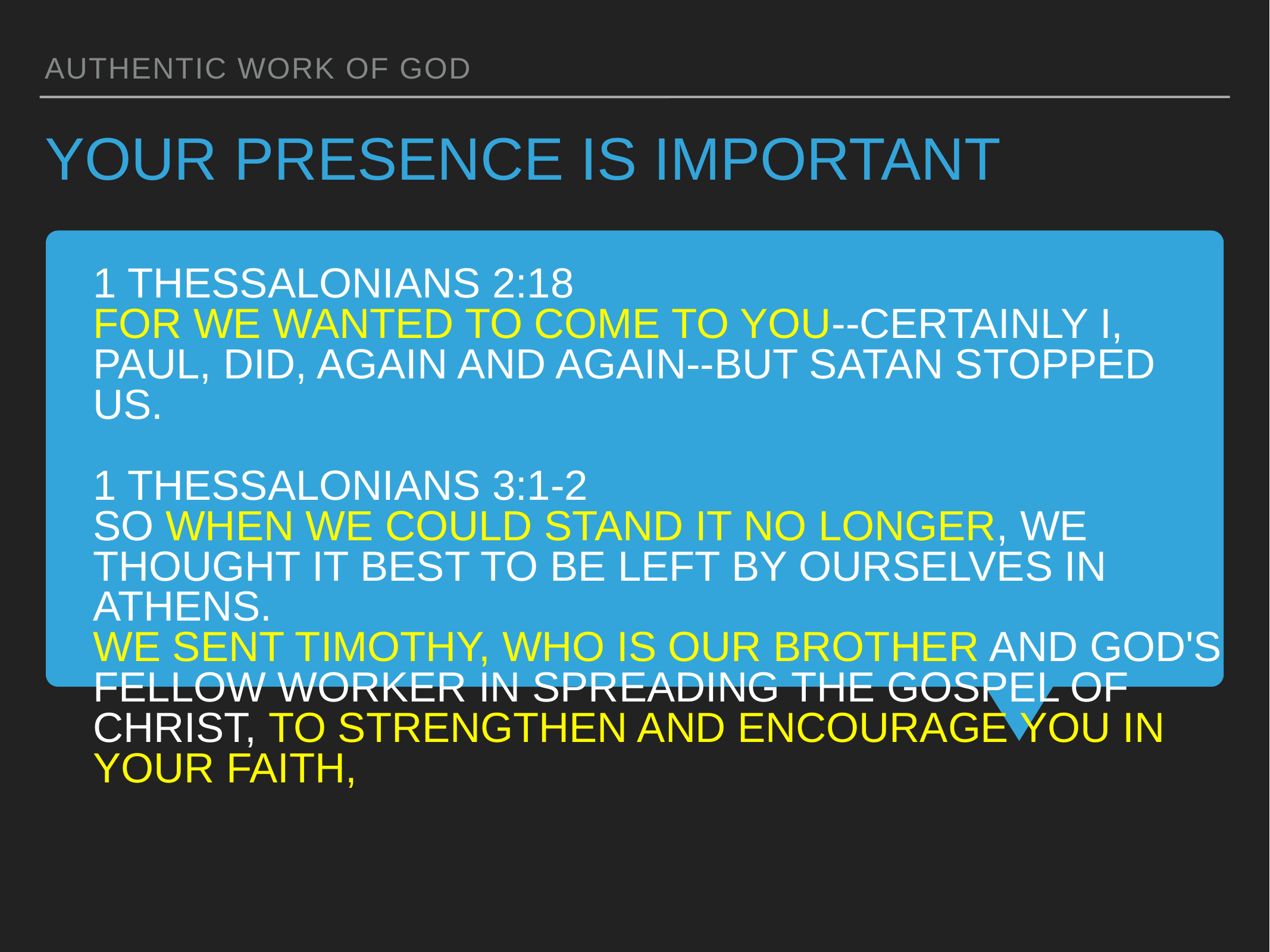

authentic work of god
your presence is important
1 Thessalonians 2:18
For we wanted to come to you--certainly I, Paul, did, again and again--but Satan stopped us.

1 Thessalonians 3:1-2
So when we could stand it no longer, we thought it best to be left by ourselves in Athens.
We sent Timothy, who is our brother and God's fellow worker in spreading the gospel of Christ, to strengthen and encourage you in your faith,